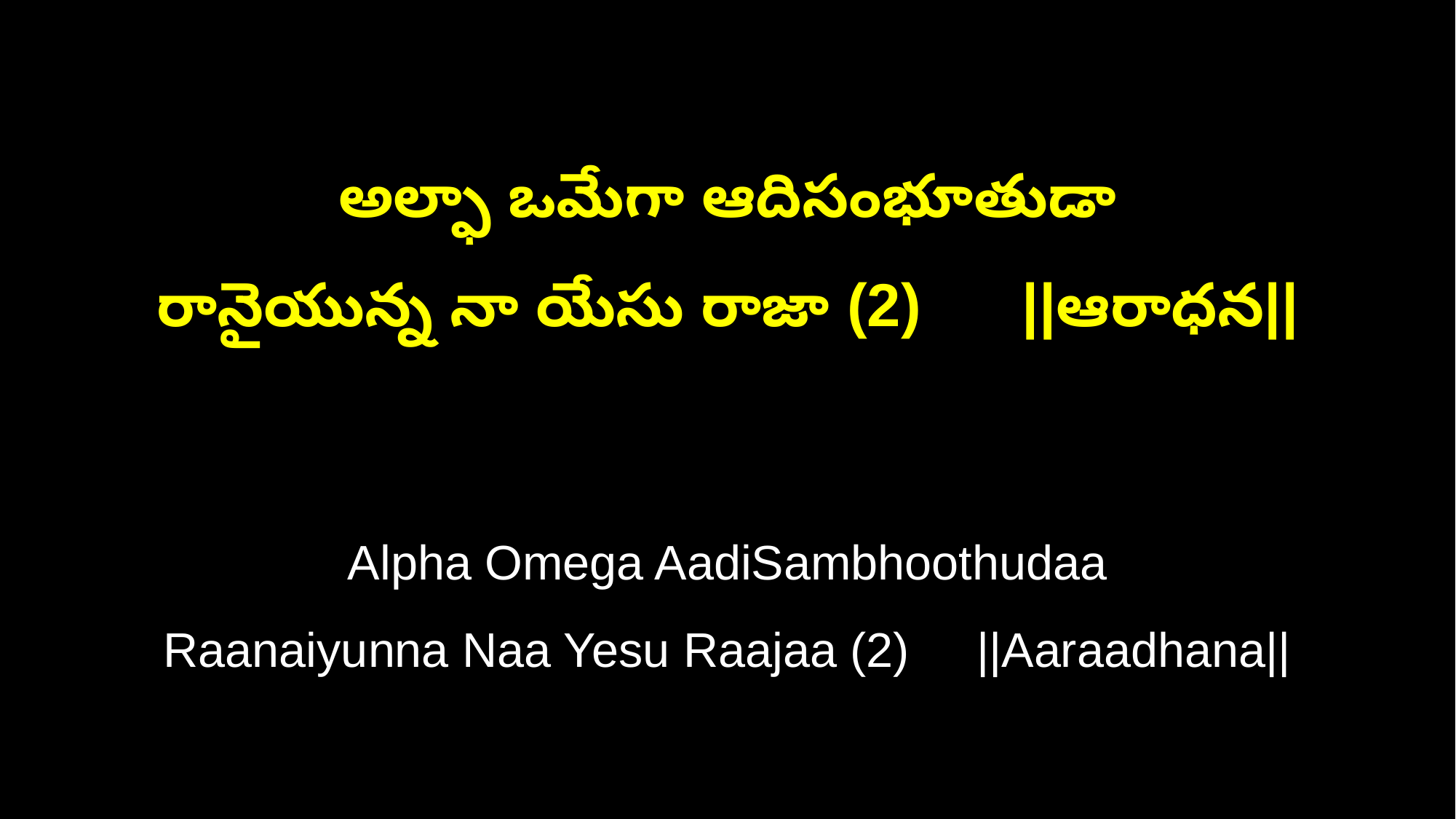

అల్ఫా ఒమేగా ఆదిసంభూతుడా
రానైయున్న నా యేసు రాజా (2)      ||ఆరాధన||
Alpha Omega AadiSambhoothudaa
Raanaiyunna Naa Yesu Raajaa (2)     ||Aaraadhana||